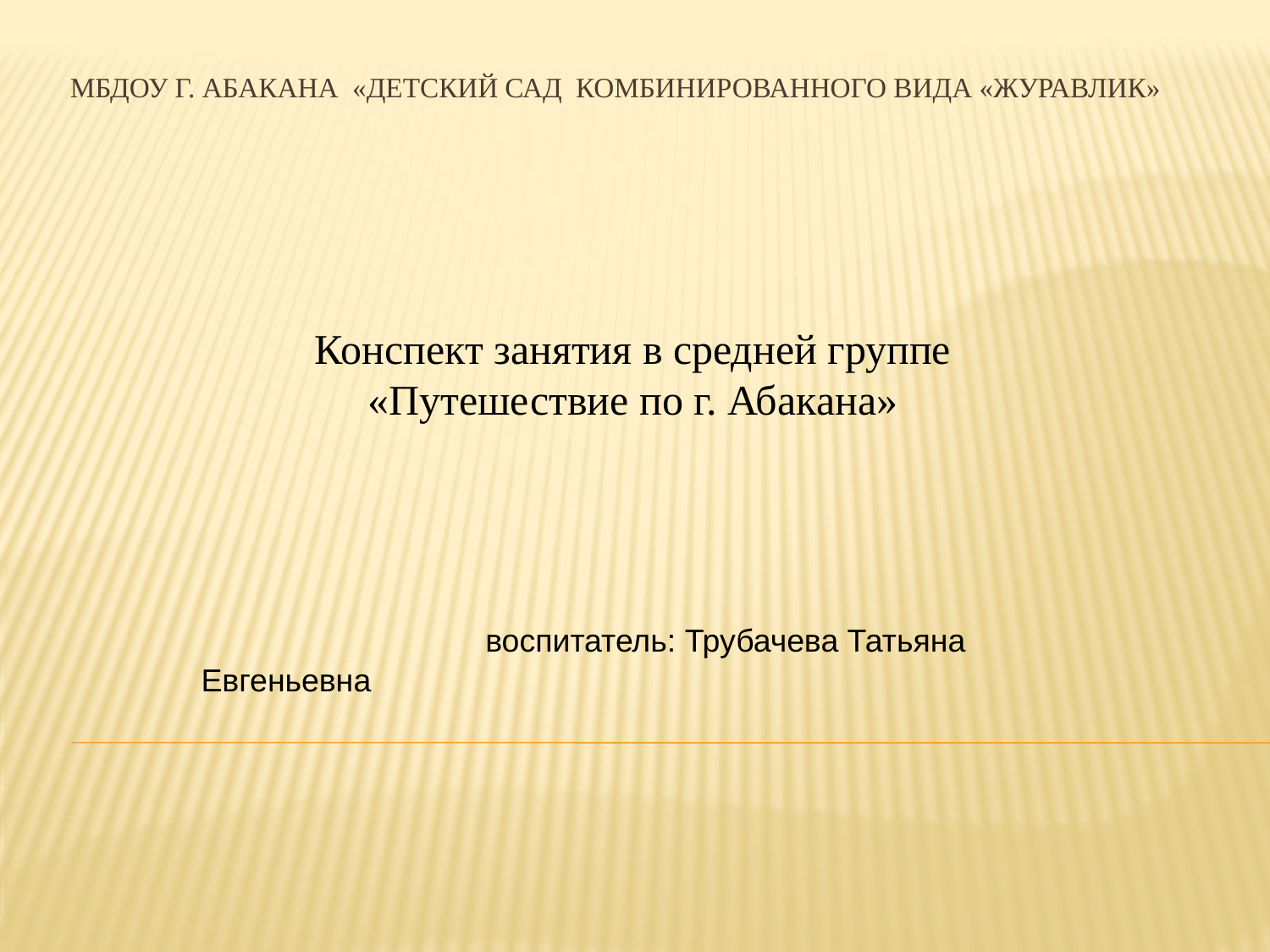

# МБДОУ г. Абакана  «Детский сад  комбинированного вида «Журавлик»

Конспект занятия в средней группе «Путешествие по г. Абакана»

                        воспитатель: Трубачева Татьяна Евгеньевна